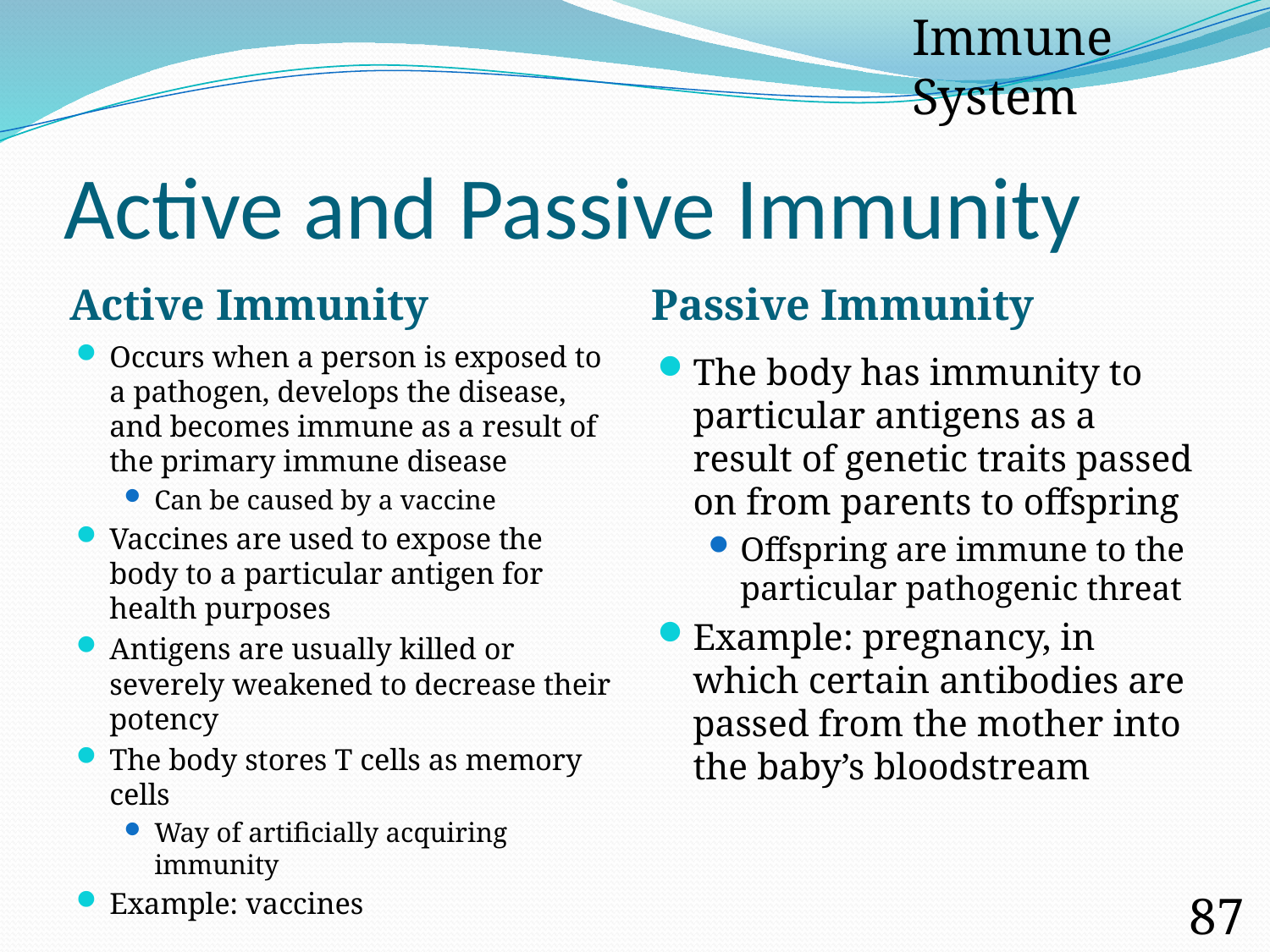

Immune System
# Active and Passive Immunity
Active Immunity
Passive Immunity
Occurs when a person is exposed to a pathogen, develops the disease, and becomes immune as a result of the primary immune disease
Can be caused by a vaccine
Vaccines are used to expose the body to a particular antigen for health purposes
Antigens are usually killed or severely weakened to decrease their potency
The body stores T cells as memory cells
Way of artificially acquiring immunity
Example: vaccines

The body has immunity to particular antigens as a result of genetic traits passed on from parents to offspring
Offspring are immune to the particular pathogenic threat
Example: pregnancy, in which certain antibodies are passed from the mother into the baby’s bloodstream
87